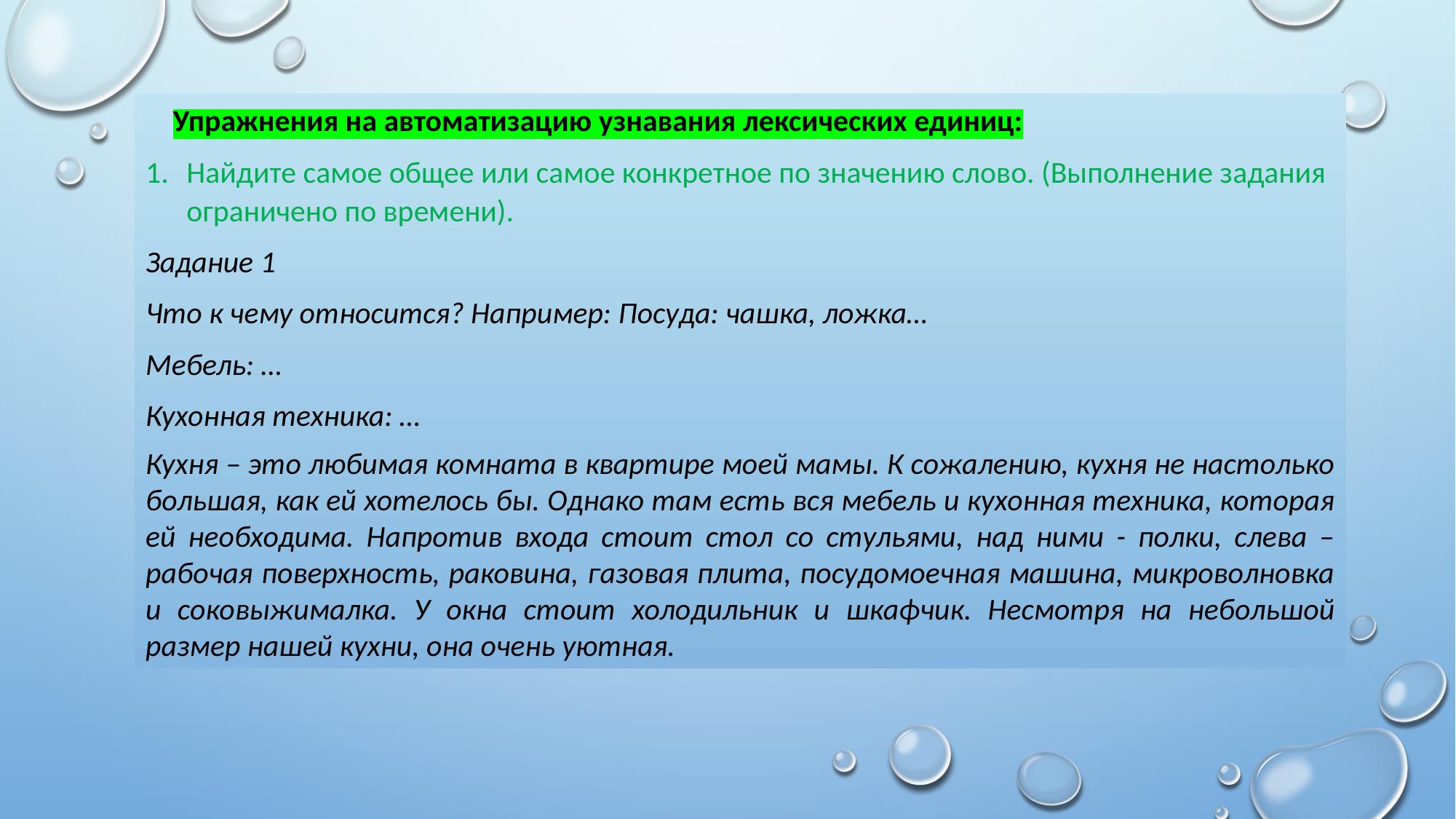

Упражнения на автоматизацию узнавания лексических единиц:
Найдите самое общее или самое конкретное по значению слово. (Выполнение задания ограничено по времени).
Задание 1
Что к чему относится? Например: Посуда: чашка, ложка…
Мебель: …
Кухонная техника: …
Кухня – это любимая комната в квартире моей мамы. К сожалению, кухня не настолько большая, как ей хотелось бы. Однако там есть вся мебель и кухонная техника, которая ей необходима. Напротив входа стоит стол со стульями, над ними - полки, слева – рабочая поверхность, раковина, газовая плита, посудомоечная машина, микроволновка и соковыжималка. У окна стоит холодильник и шкафчик. Несмотря на небольшой размер нашей кухни, она очень уютная.